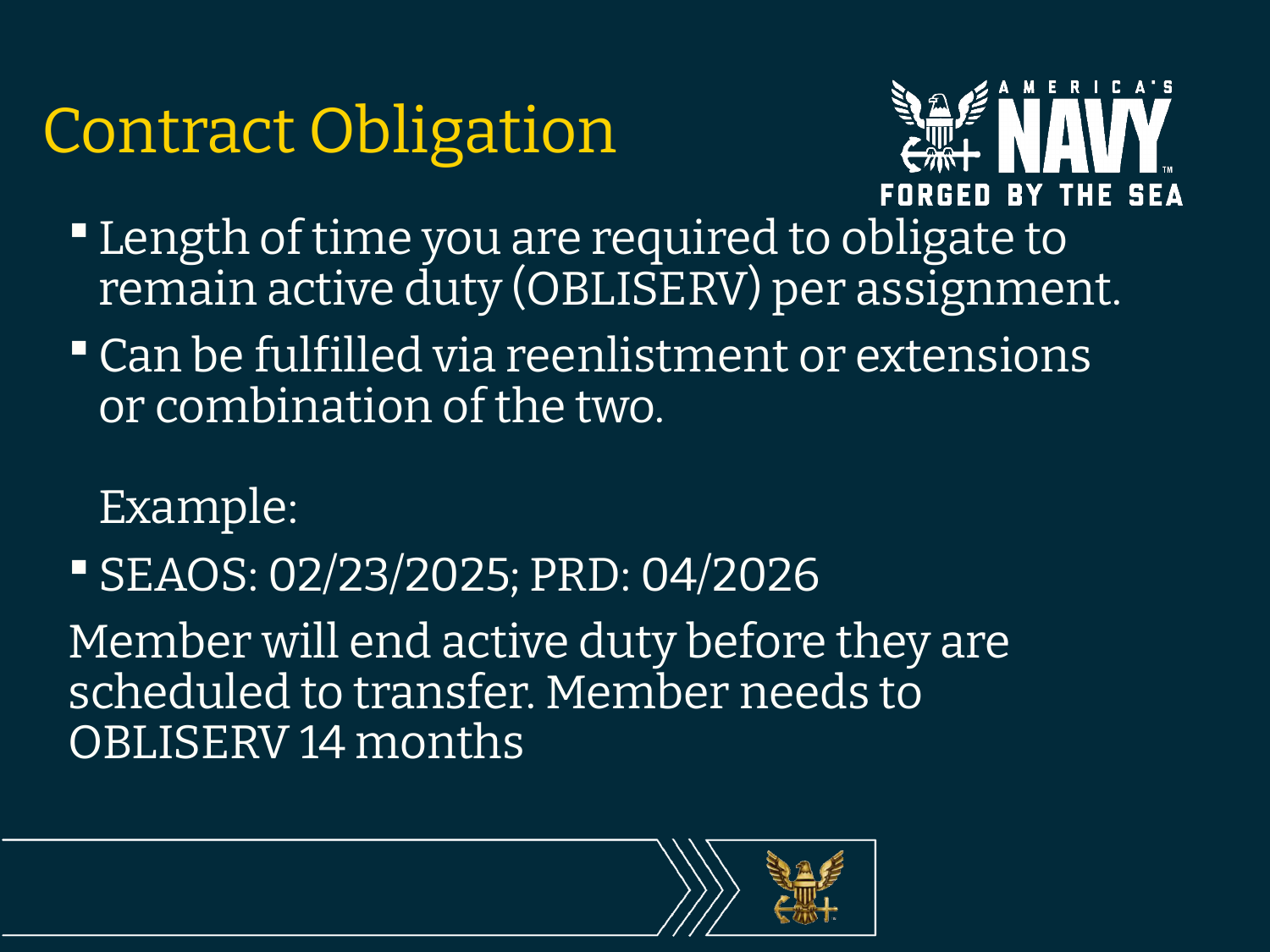

# Contract Obligation
Length of time you are required to obligate to remain active duty (OBLISERV) per assignment.
Can be fulfilled via reenlistment or extensions or combination of the two.
Example:
SEAOS: 02/23/2025; PRD: 04/2026
Member will end active duty before they are scheduled to transfer. Member needs to OBLISERV 14 months